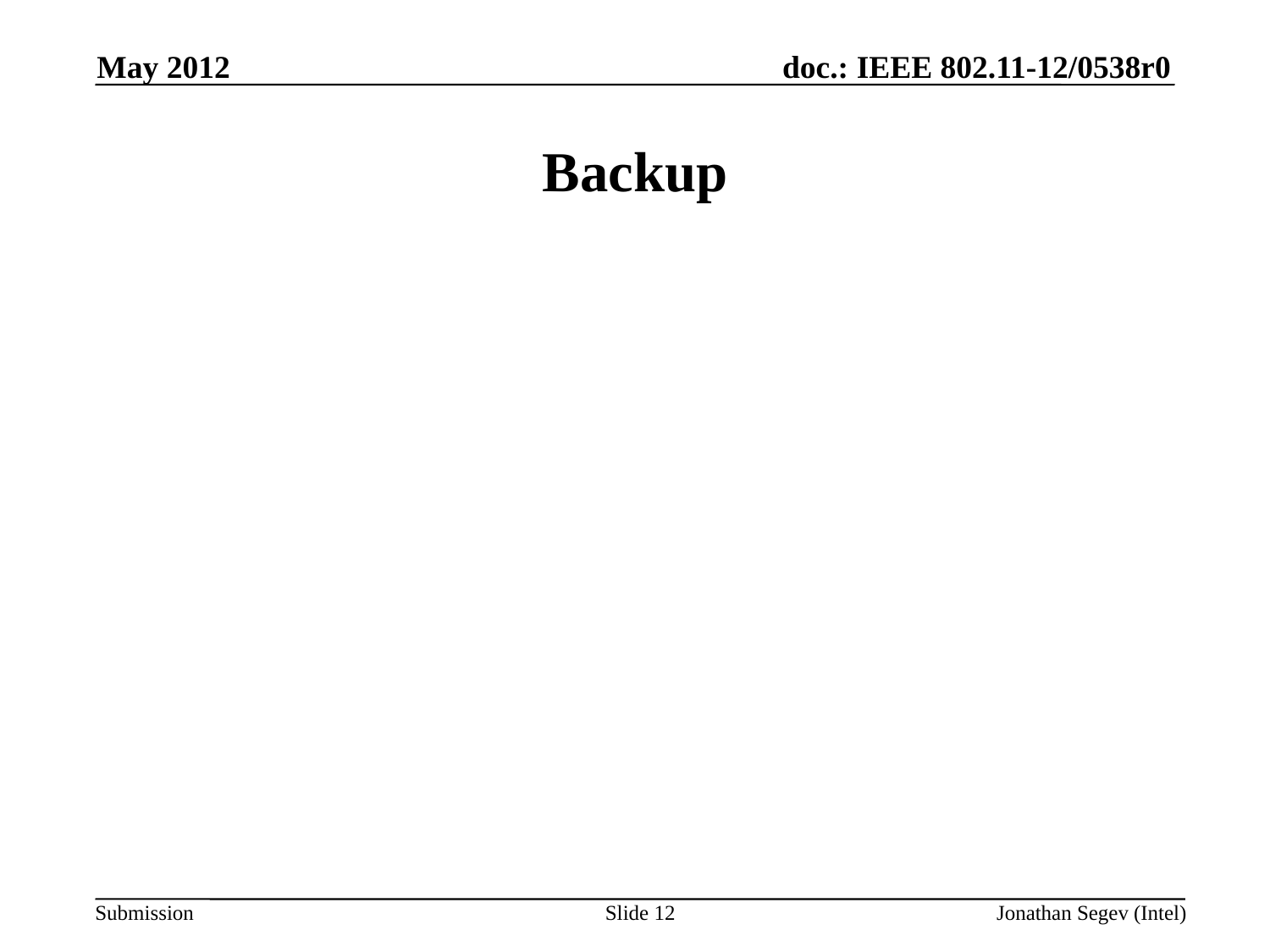

May 2012
# Backup
Slide 12
Jonathan Segev (Intel)